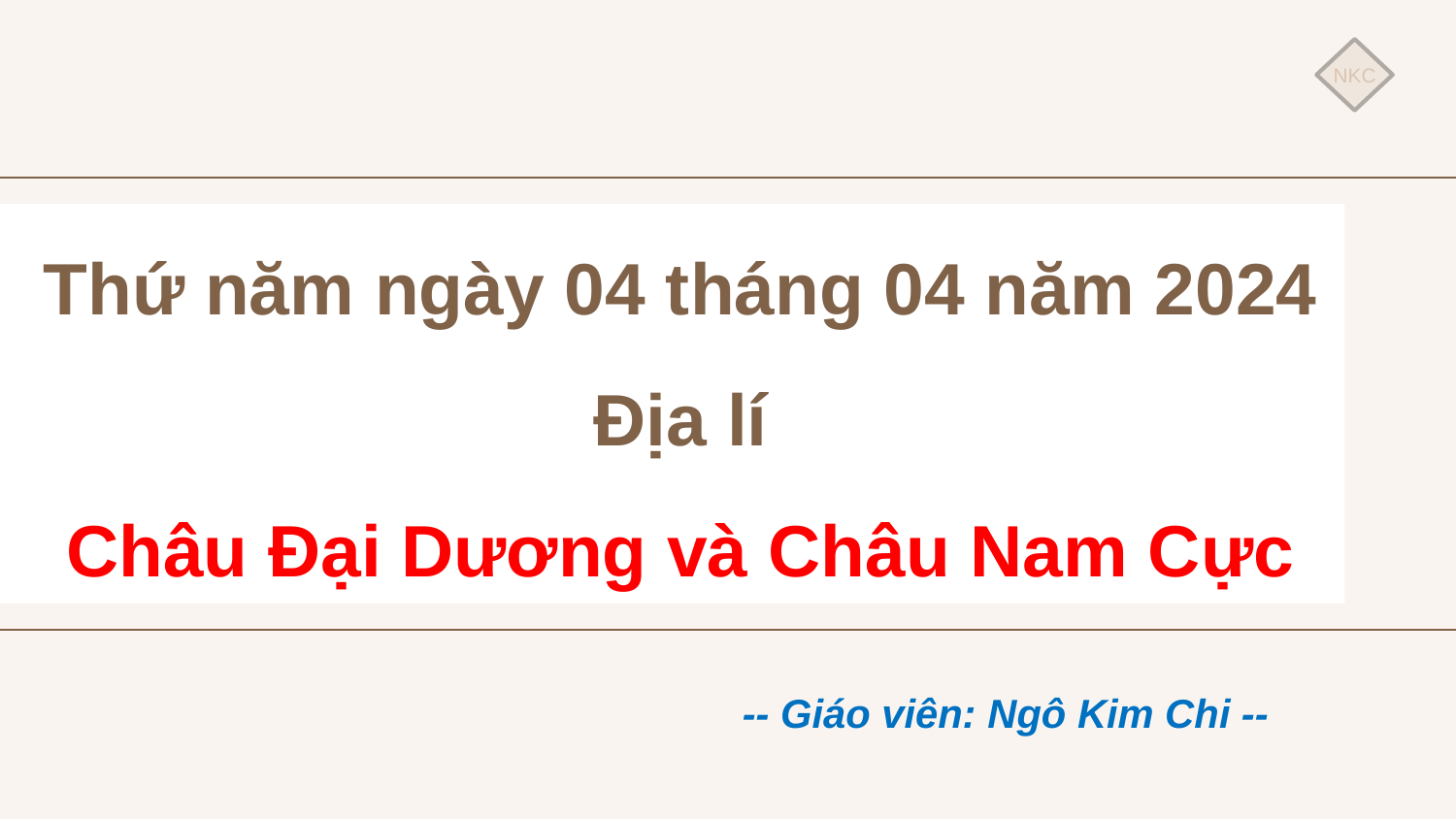

# Thứ năm ngày 04 tháng 04 năm 2024 Địa lí Châu Đại Dương và Châu Nam Cực
-- Giáo viên: Ngô Kim Chi --